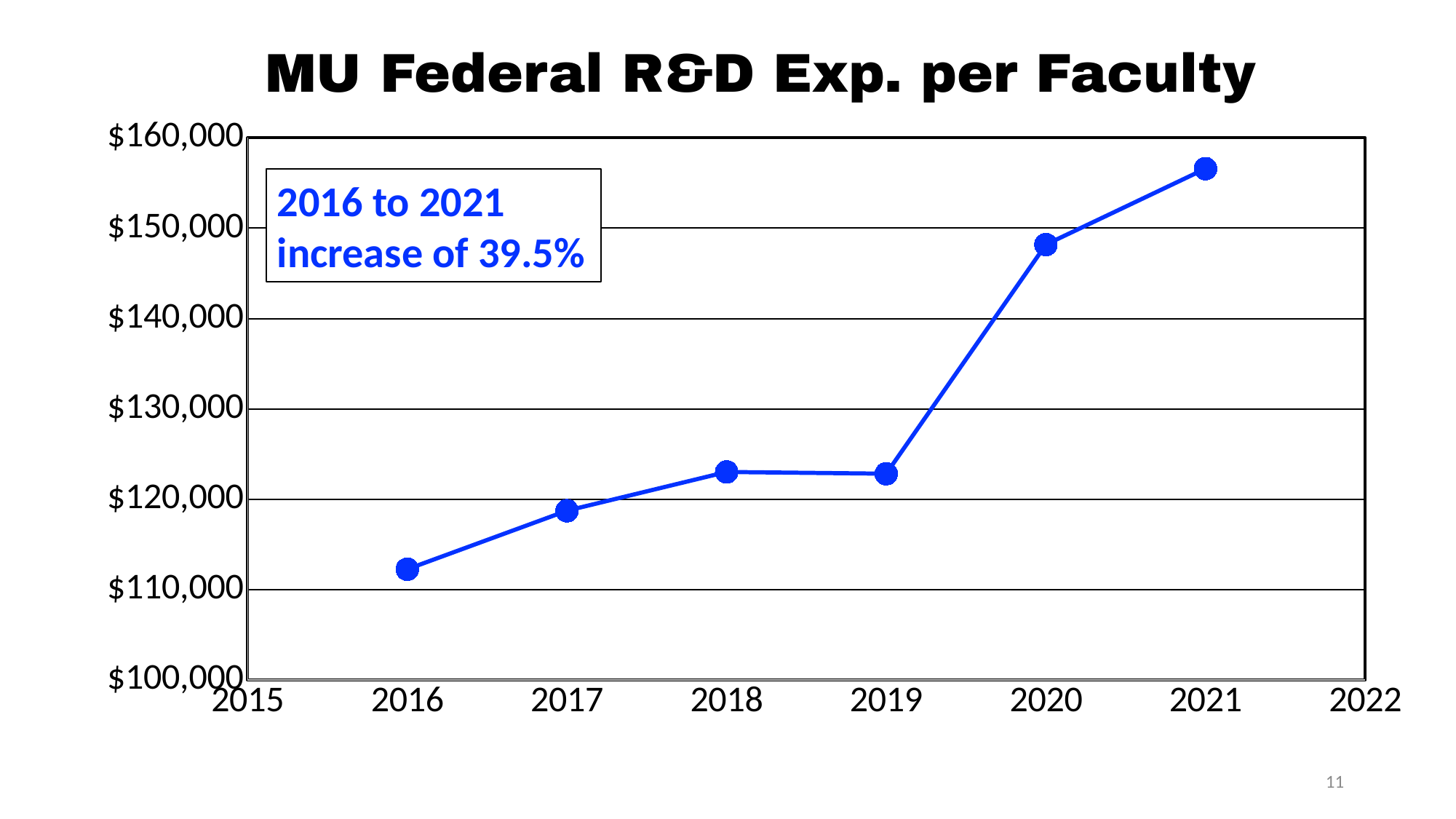

### Chart

| Category | Per Faculty |
|---|---|
# MU Federal R&D Exp. per Faculty
2016 to 2021 increase of 39.5%
11